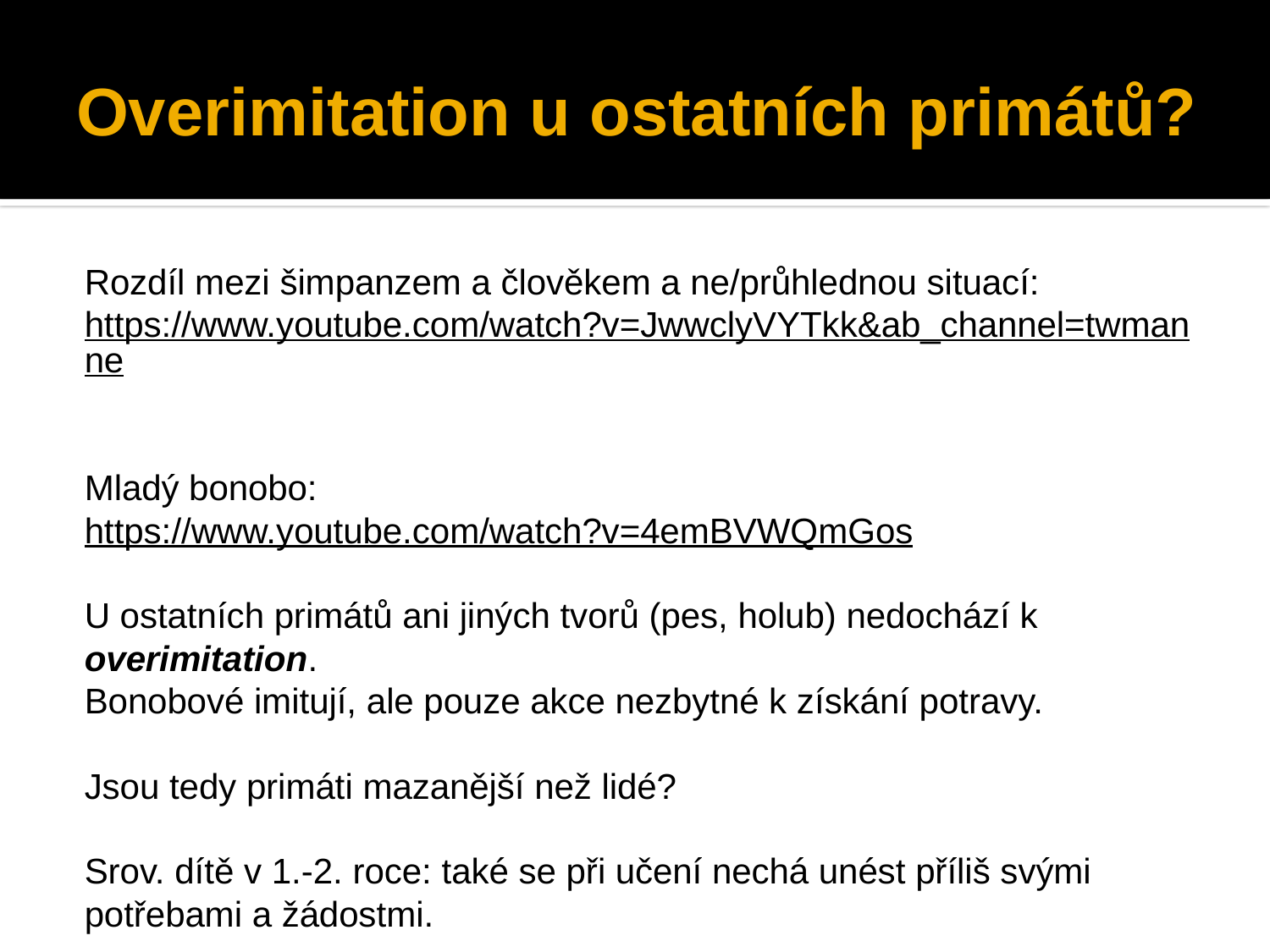

# Overimitation u ostatních primátů?
Rozdíl mezi šimpanzem a člověkem a ne/průhlednou situací:
https://www.youtube.com/watch?v=JwwclyVYTkk&ab_channel=twmanne

Mladý bonobo:
https://www.youtube.com/watch?v=4emBVWQmGos

U ostatních primátů ani jiných tvorů (pes, holub) nedochází k overimitation.
Bonobové imitují, ale pouze akce nezbytné k získání potravy.

Jsou tedy primáti mazanější než lidé?

Srov. dítě v 1.-2. roce: také se při učení nechá unést příliš svými potřebami a žádostmi.